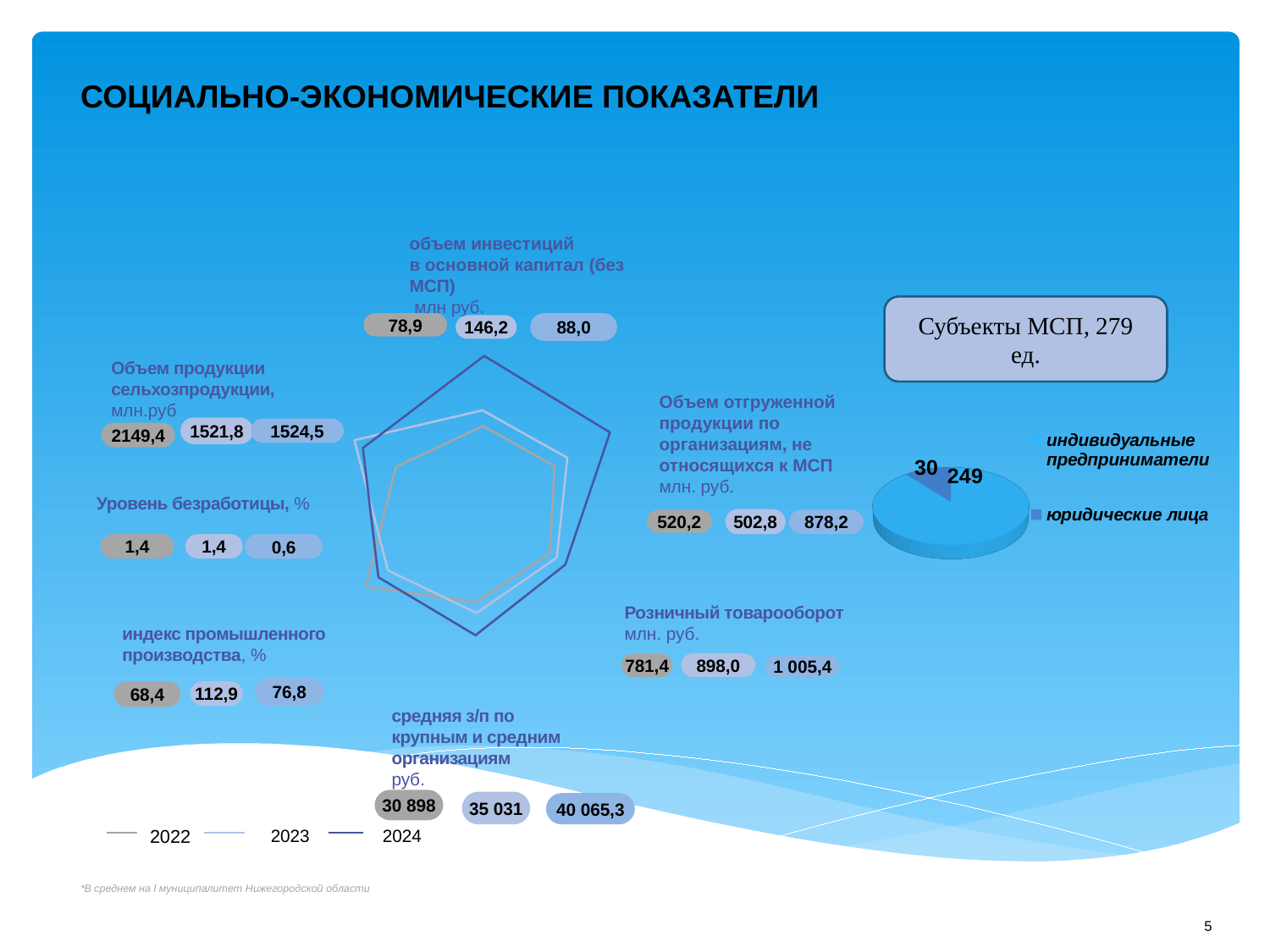

СОЦИАЛЬНО-ЭКОНОМИЧЕСКИЕ ПОКАЗАТЕЛИ
объем инвестиций
в основной капитал (без МСП)
 млн руб.

[unsupported chart]

Субъекты МСП, 279 ед.
78,9
88,0
146,2
Объем продукции сельхозпродукции, млн.руб

Объем отгруженной продукции по организациям, не относящихся к МСП
млн. руб.

1521,8
1524,5
2149,4

Уровень безработицы, %
502,8
520,2
878,2
1,4
1,4
0,6
Розничный товарооборот
млн. руб.
индекс промышленного производства, %
781,4
898,0
1 005,4
76,8
112,9
68,4
средняя з/п по крупным и средним организациям
руб.
30 898
35 031
40 065,3
2023
 2024
2022
*В среднем на l муниципалитет Нижегородской области
5